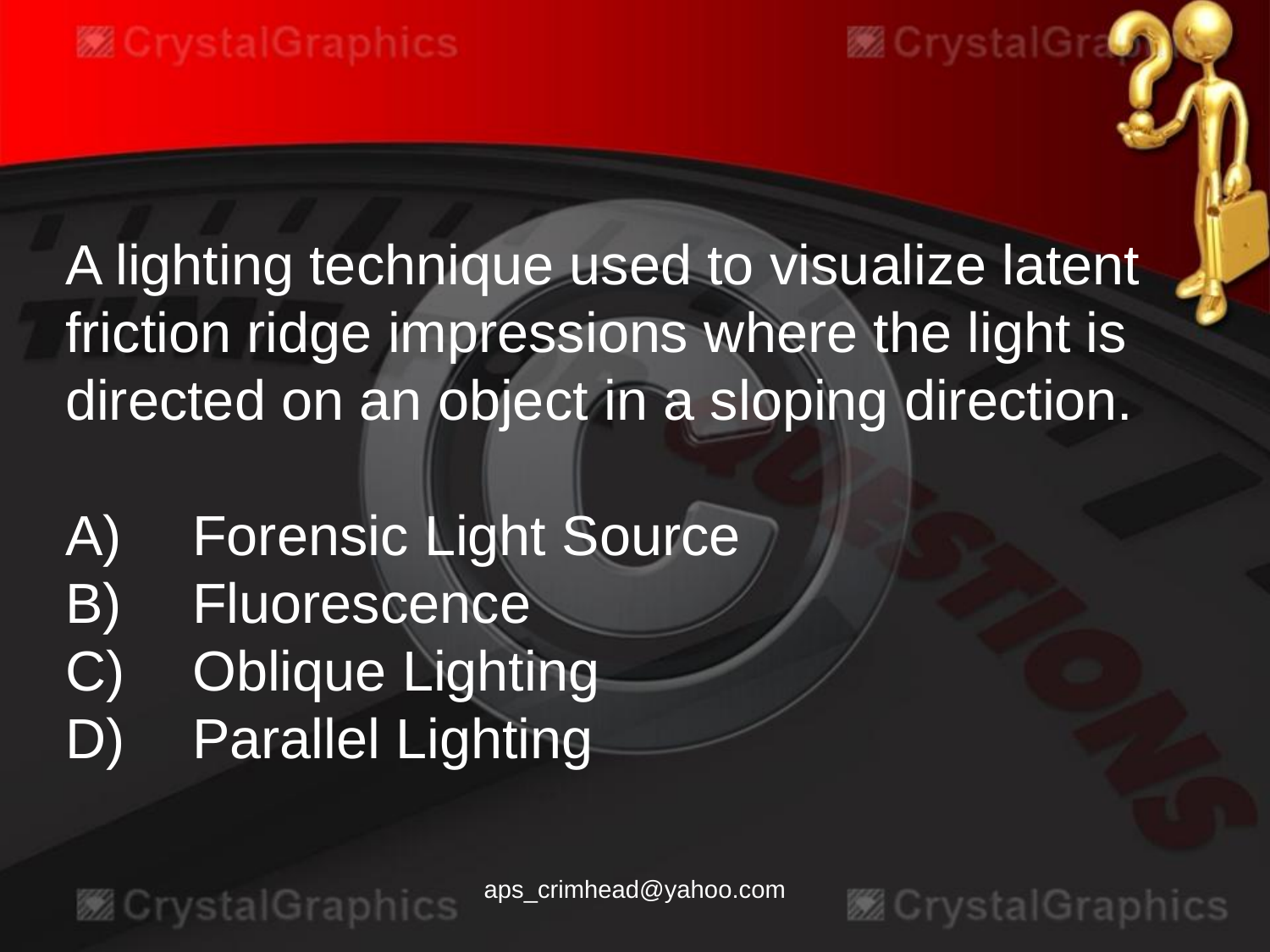

A lighting technique used to visualize latent friction ridge impressions where the light is directed on an object in a sloping direction.

A)	Forensic Light Source
B)	Fluorescence
C)	Oblique Lighting
D)	Parallel Lighting
aps_crimhead@yahoo.com